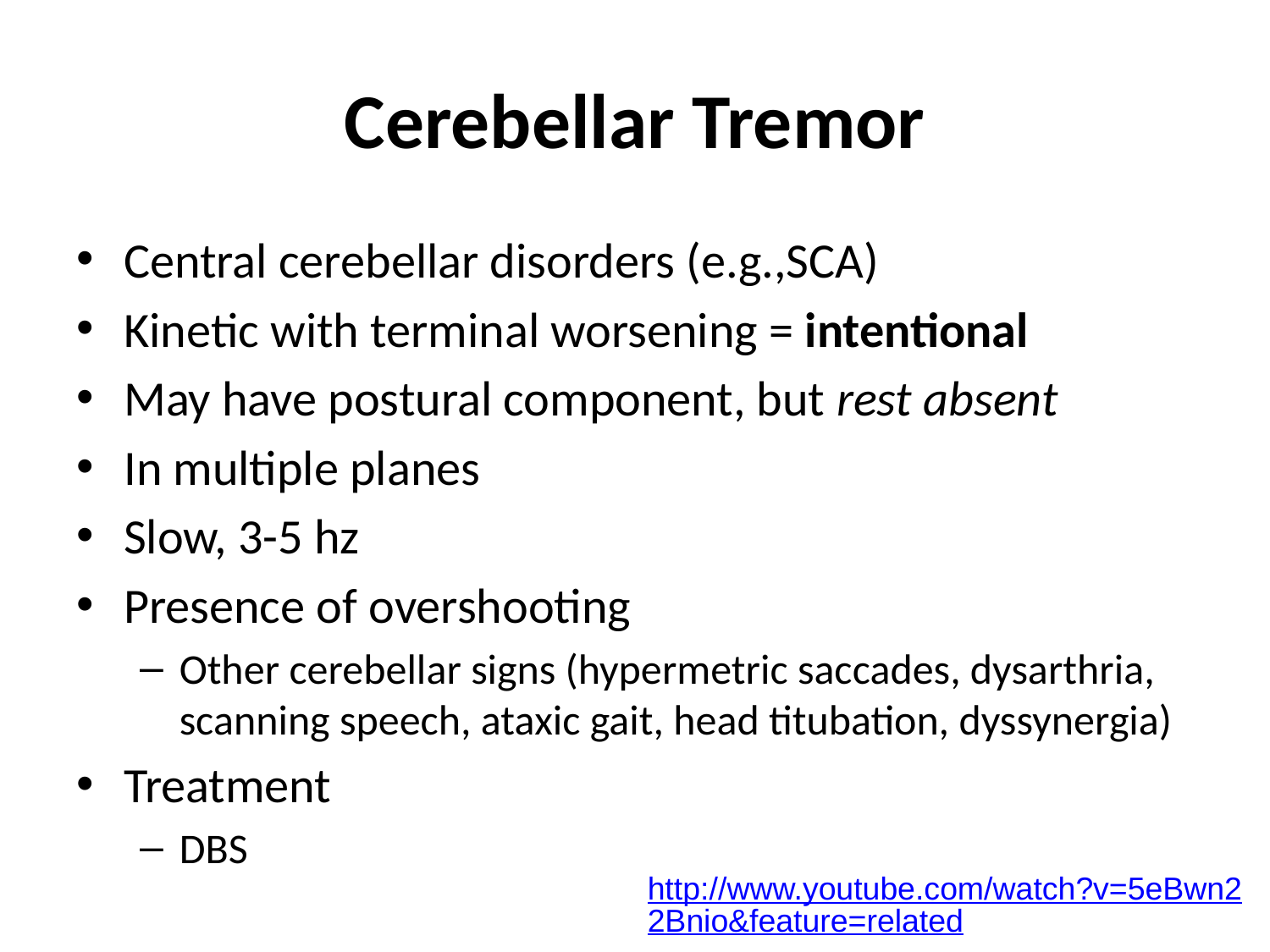

# Cerebellar Tremor
Central cerebellar disorders (e.g.,SCA)
Kinetic with terminal worsening = intentional
May have postural component, but rest absent
In multiple planes
Slow, 3-5 hz
Presence of overshooting
Other cerebellar signs (hypermetric saccades, dysarthria, scanning speech, ataxic gait, head titubation, dyssynergia)
Treatment
DBS
http://www.youtube.com/watch?v=5eBwn22Bnio&feature=related